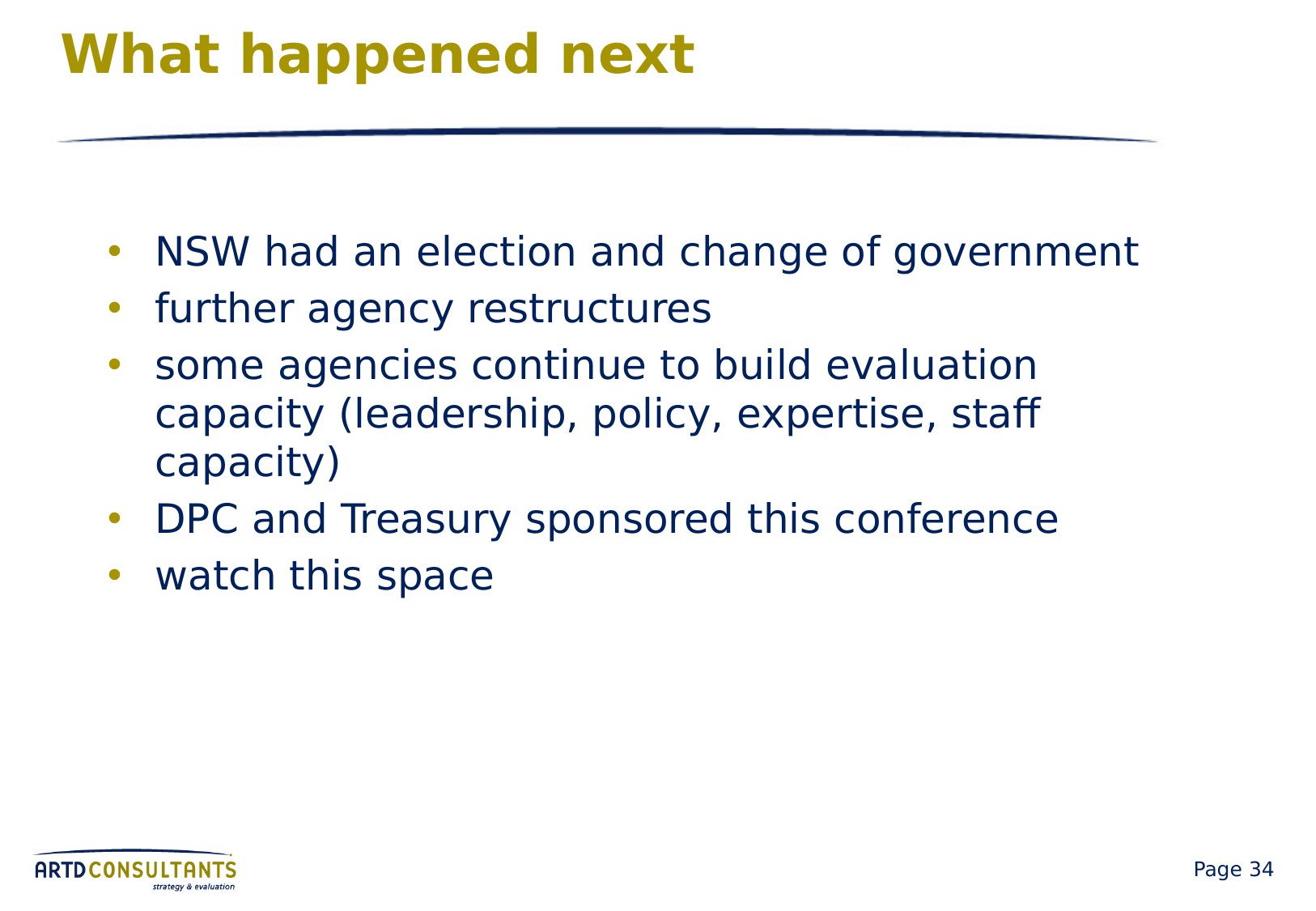

# What happened next
NSW had an election and change of government
further agency restructures
some agencies continue to build evaluation capacity (leadership, policy, expertise, staff capacity)
DPC and Treasury sponsored this conference
watch this space

Page 34